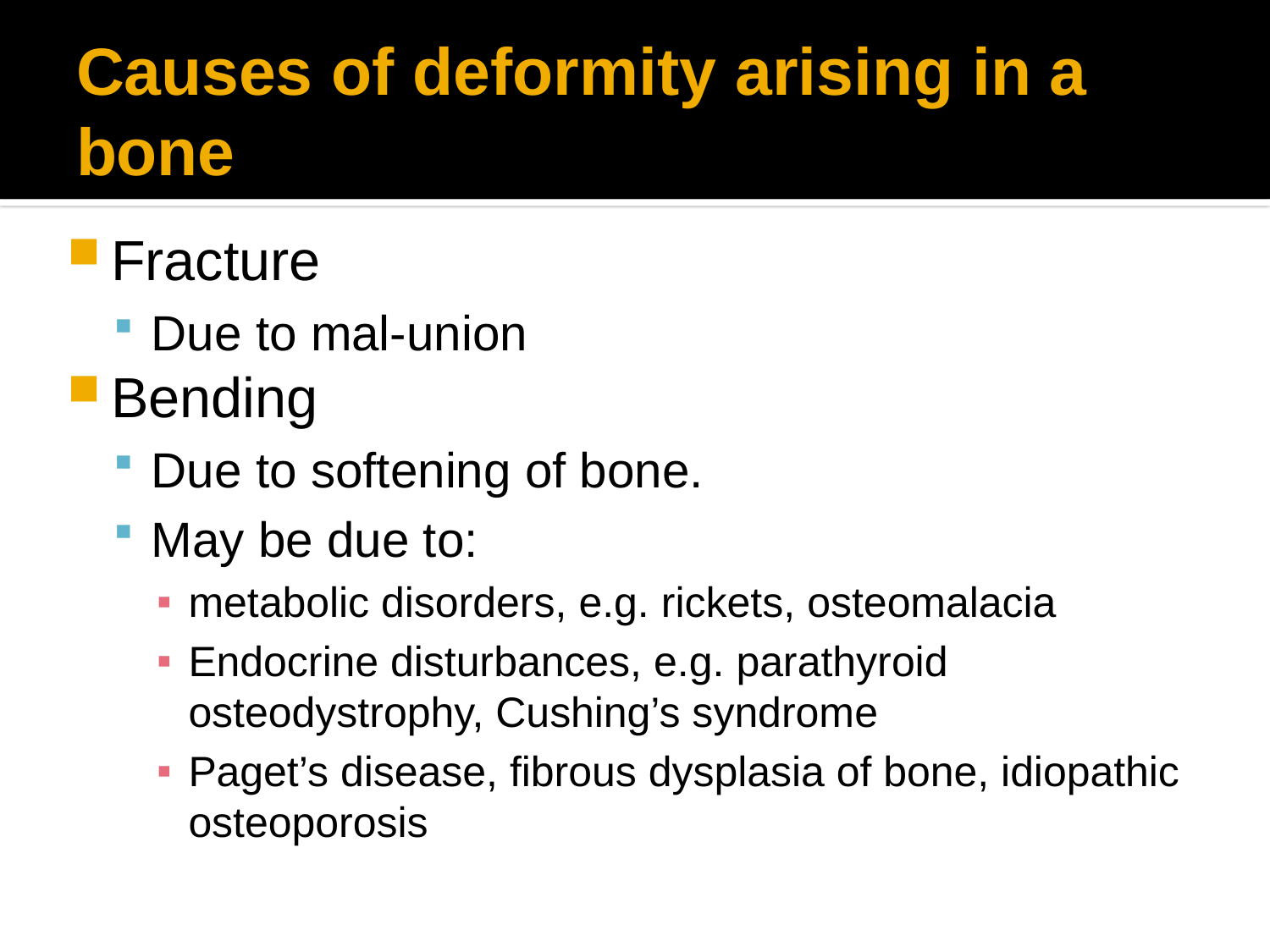

# Causes of deformity arising in a bone
Fracture
Due to mal-union
Bending
Due to softening of bone.
May be due to:
metabolic disorders, e.g. rickets, osteomalacia
Endocrine disturbances, e.g. parathyroid osteodystrophy, Cushing’s syndrome
Paget’s disease, fibrous dysplasia of bone, idiopathic osteoporosis